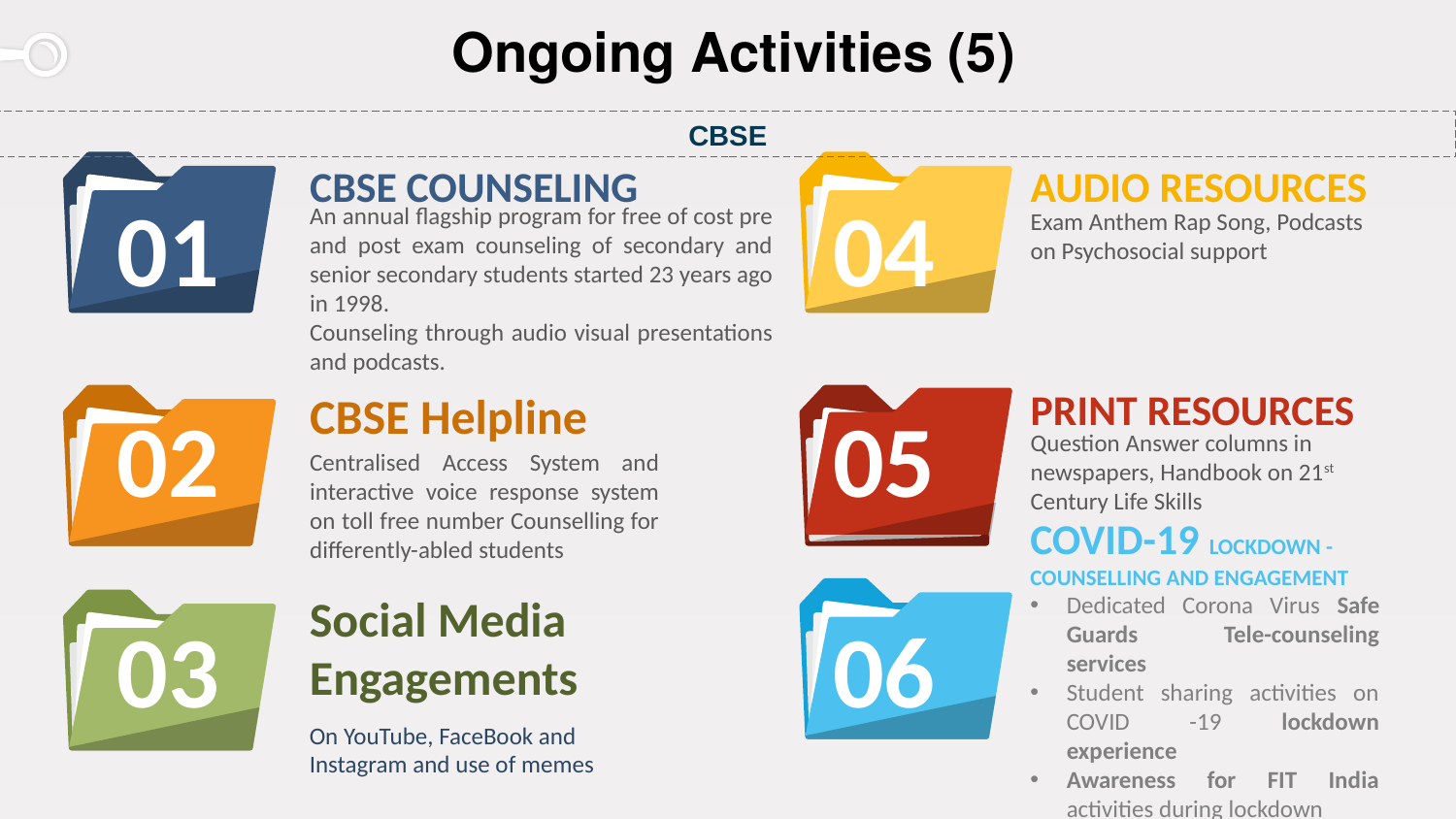

# Ongoing Activities (5)
CBSE
CBSE Counseling
An annual flagship program for free of cost pre and post exam counseling of secondary and senior secondary students started 23 years ago in 1998.
Counseling through audio visual presentations and podcasts.
AUDIO RESOURCES
Exam Anthem Rap Song, Podcasts on Psychosocial support

01
04
PRINT RESOURCES
Question Answer columns in newspapers, Handbook on 21st Century Life Skills
CBSE Helpline
Centralised Access System and interactive voice response system on toll free number Counselling for differently-abled students

02
05
Covid-19 Lockdown - Counselling and Engagement
Dedicated Corona Virus Safe Guards Tele-counseling services
Student sharing activities on COVID -19 lockdown experience
Awareness for FIT India activities during lockdown

Social Media Engagements
On YouTube, FaceBook and Instagram and use of memes

03
06